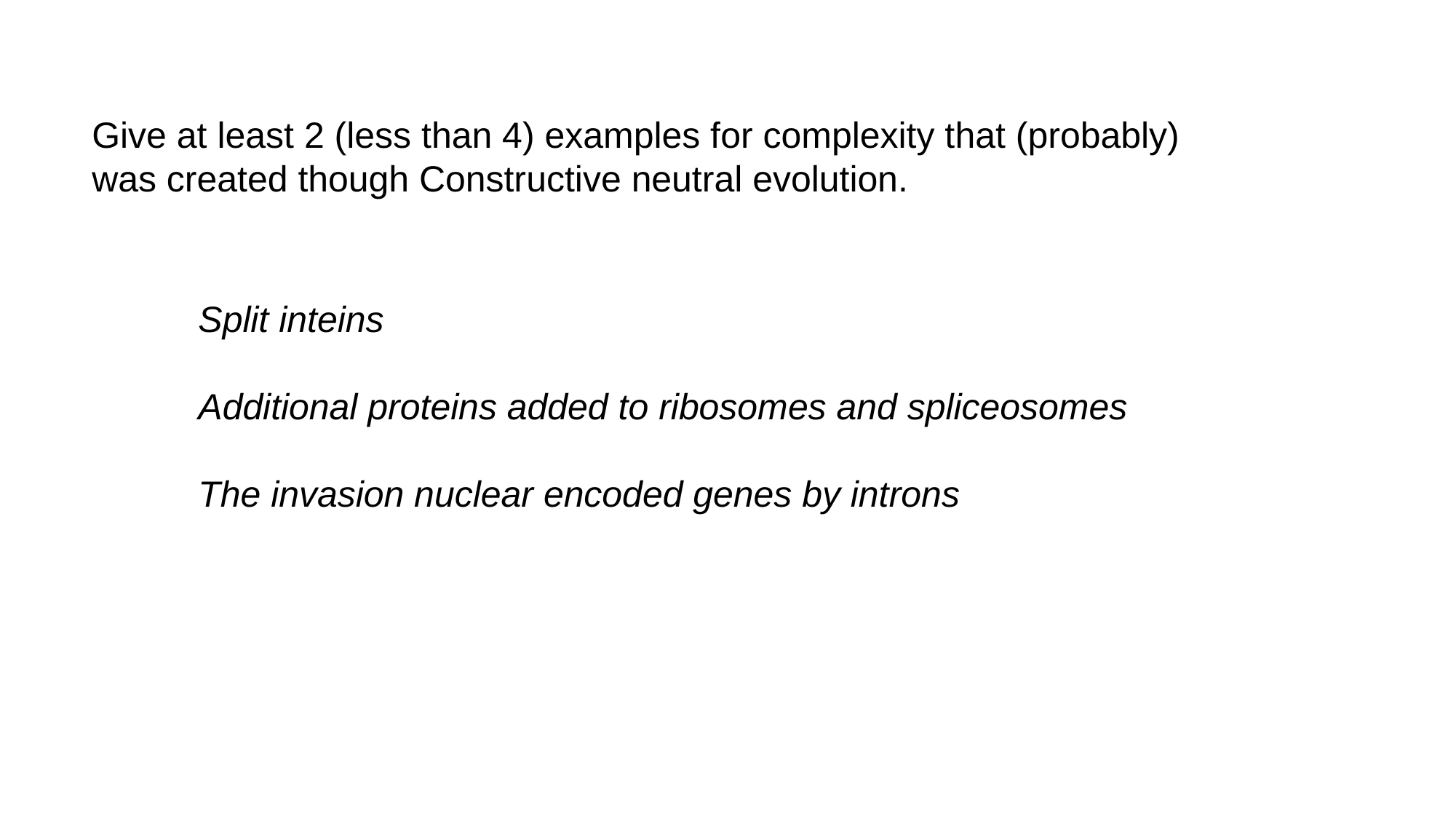

Give at least 2 (less than 4) examples for complexity that (probably) was created though Constructive neutral evolution.

Split inteins

Additional proteins added to ribosomes and spliceosomes

The invasion nuclear encoded genes by introns